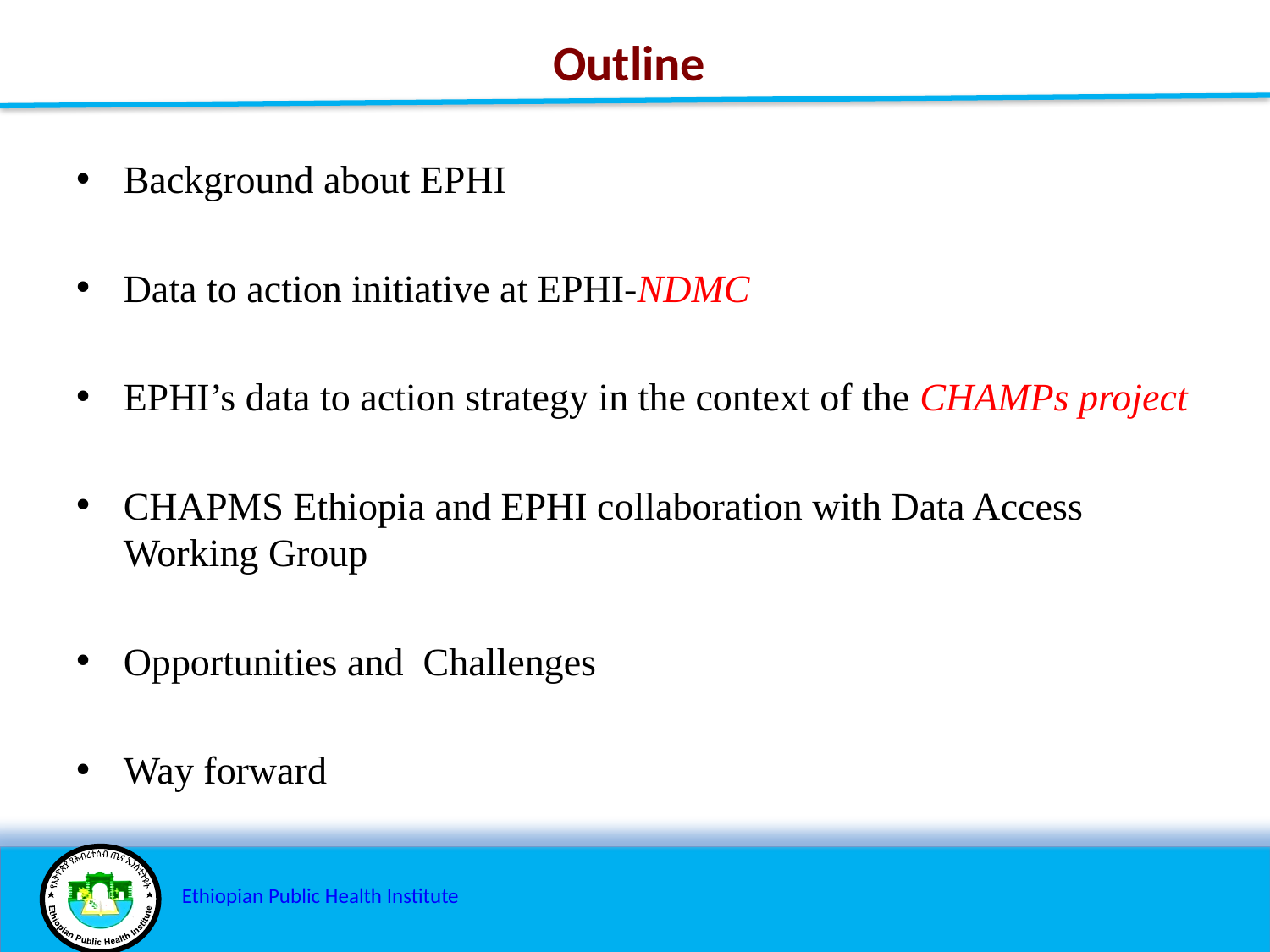

# Outline
Background about EPHI

Data to action initiative at EPHI-NDMC

EPHI’s data to action strategy in the context of the CHAMPs project

CHAPMS Ethiopia and EPHI collaboration with Data Access Working Group

Opportunities and  Challenges

Way forward